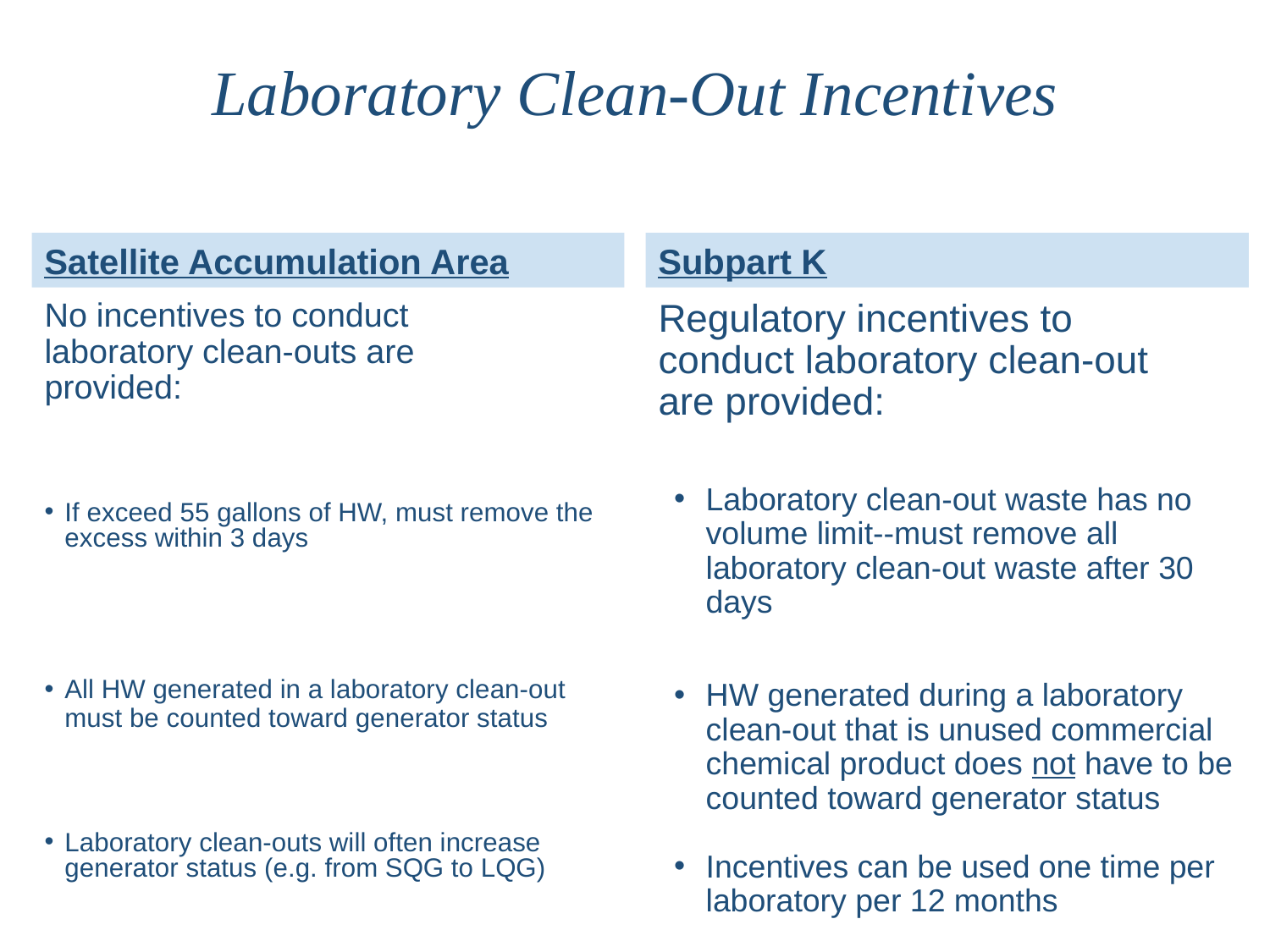

Laboratory Clean-Out Incentives
Satellite Accumulation Area
Subpart K
No incentives to conduct
laboratory clean-outs are
provided:

If exceed 55 gallons of HW, must remove the excess within 3 days

All HW generated in a laboratory clean-out must be counted toward generator status

Laboratory clean-outs will often increase generator status (e.g. from SQG to LQG)
Regulatory incentives to
conduct laboratory clean-out
are provided:

Laboratory clean-out waste has no volume limit--must remove all laboratory clean-out waste after 30 days

HW generated during a laboratory clean-out that is unused commercial chemical product does not have to be counted toward generator status
Incentives can be used one time per laboratory per 12 months